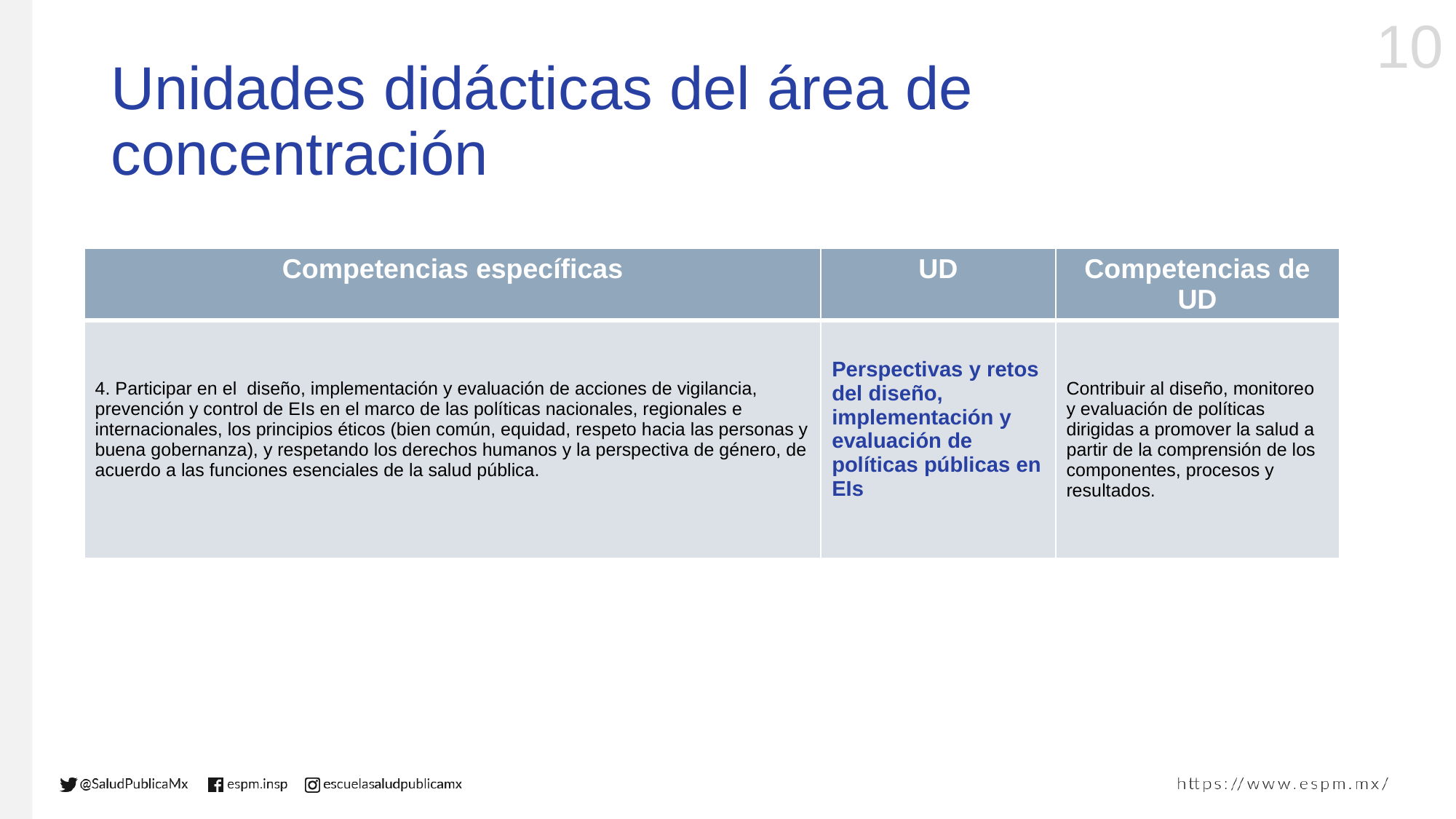

# Unidades didácticas del área de concentración
| Competencias específicas | UD | Competencias de UD |
| --- | --- | --- |
| 4. Participar en el diseño, implementación y evaluación de acciones de vigilancia, prevención y control de EIs en el marco de las políticas nacionales, regionales e internacionales, los principios éticos (bien común, equidad, respeto hacia las personas y buena gobernanza), y respetando los derechos humanos y la perspectiva de género, de acuerdo a las funciones esenciales de la salud pública. | Perspectivas y retos del diseño, implementación y evaluación de políticas públicas en EIs | Contribuir al diseño, monitoreo y evaluación de políticas dirigidas a promover la salud a partir de la comprensión de los componentes, procesos y resultados. |